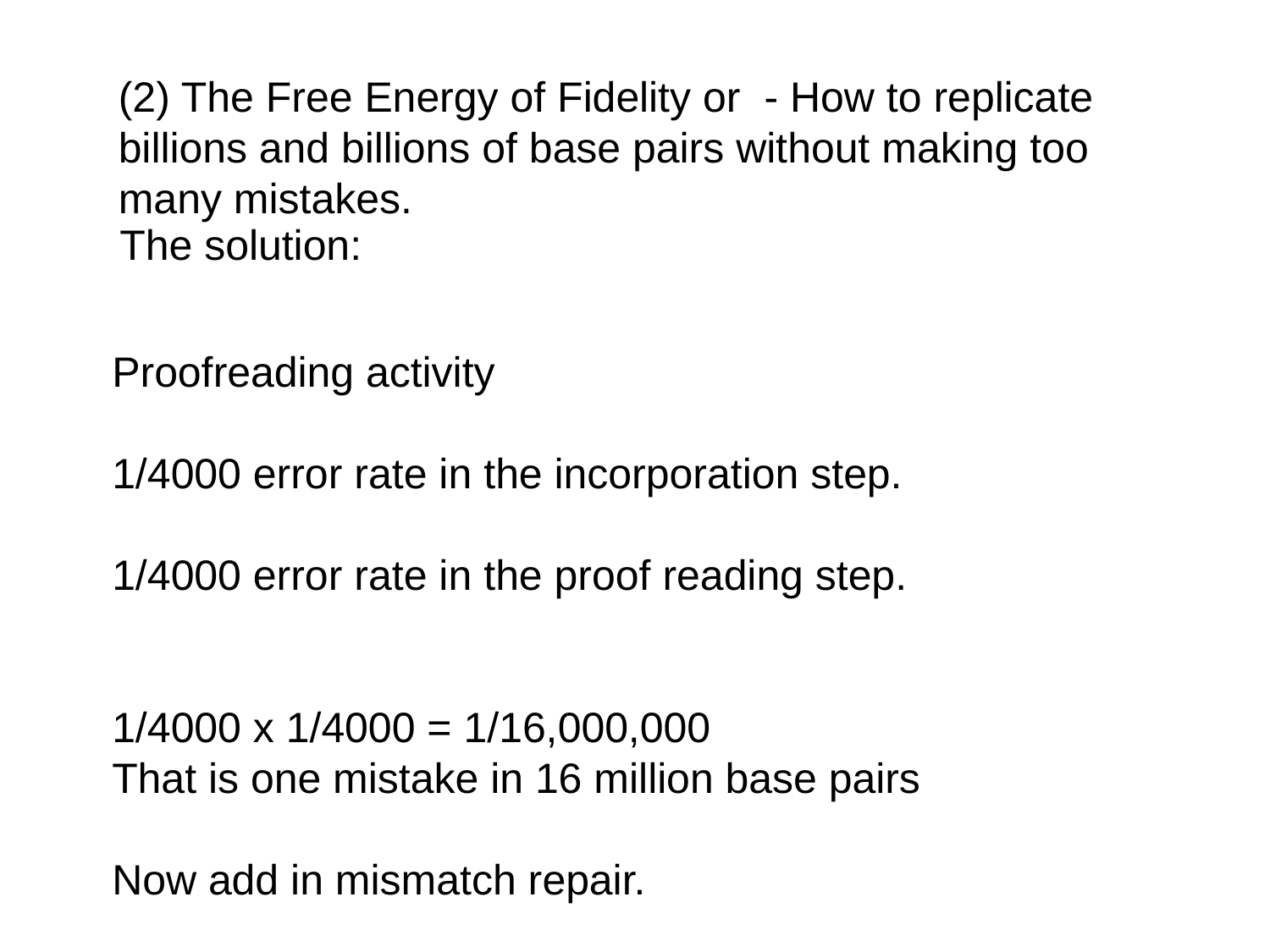

(2) The Free Energy of Fidelity or  - How to replicate billions and billions of base pairs without making too many mistakes.
The solution:
Proofreading activity

1/4000 error rate in the incorporation step.

1/4000 error rate in the proof reading step.

1/4000 x 1/4000 = 1/16,000,000
That is one mistake in 16 million base pairs

Now add in mismatch repair.